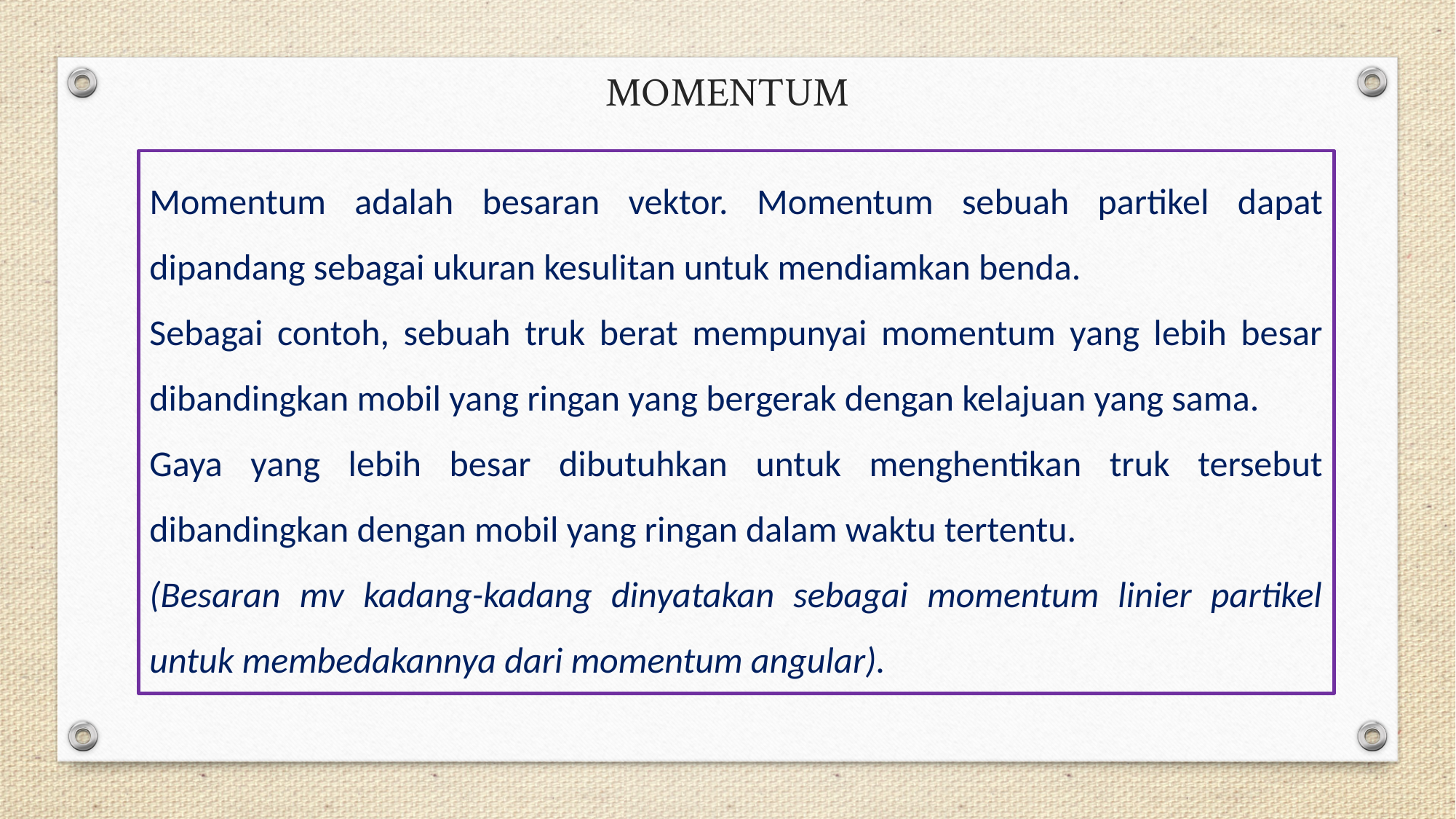

MOMENTUM
Momentum adalah besaran vektor. Momentum sebuah partikel dapat dipandang sebagai ukuran kesulitan untuk mendiamkan benda.
Sebagai contoh, sebuah truk berat mempunyai momentum yang lebih besar dibandingkan mobil yang ringan yang bergerak dengan kelajuan yang sama.
Gaya yang lebih besar dibutuhkan untuk menghentikan truk tersebut dibandingkan dengan mobil yang ringan dalam waktu tertentu.
(Besaran mv kadang-kadang dinyatakan sebagai momentum linier partikel untuk membedakannya dari momentum angular).